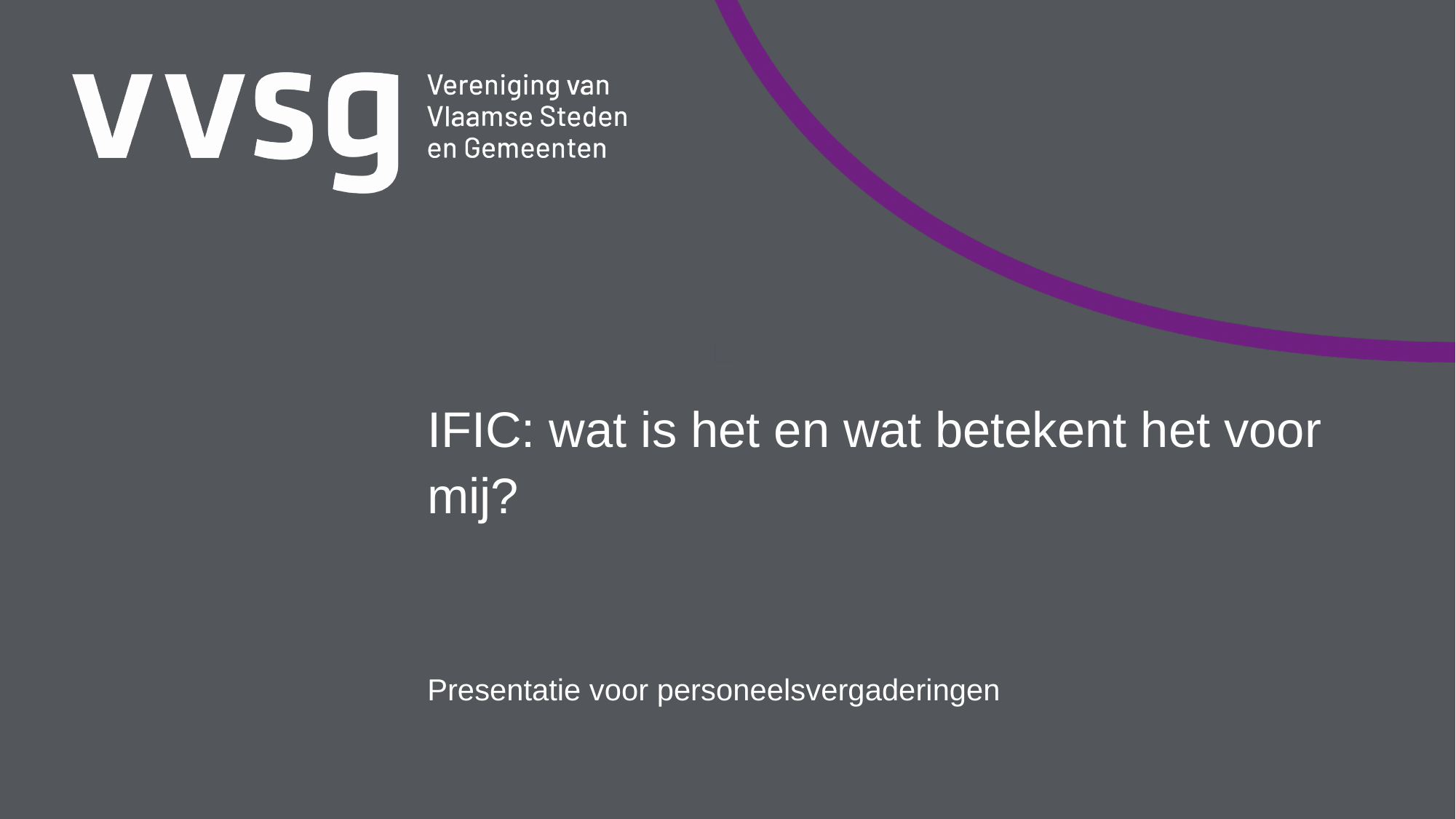

IFIC: wat is het en wat betekent het voor mij?

# Presentatie voor personeelsvergaderingen